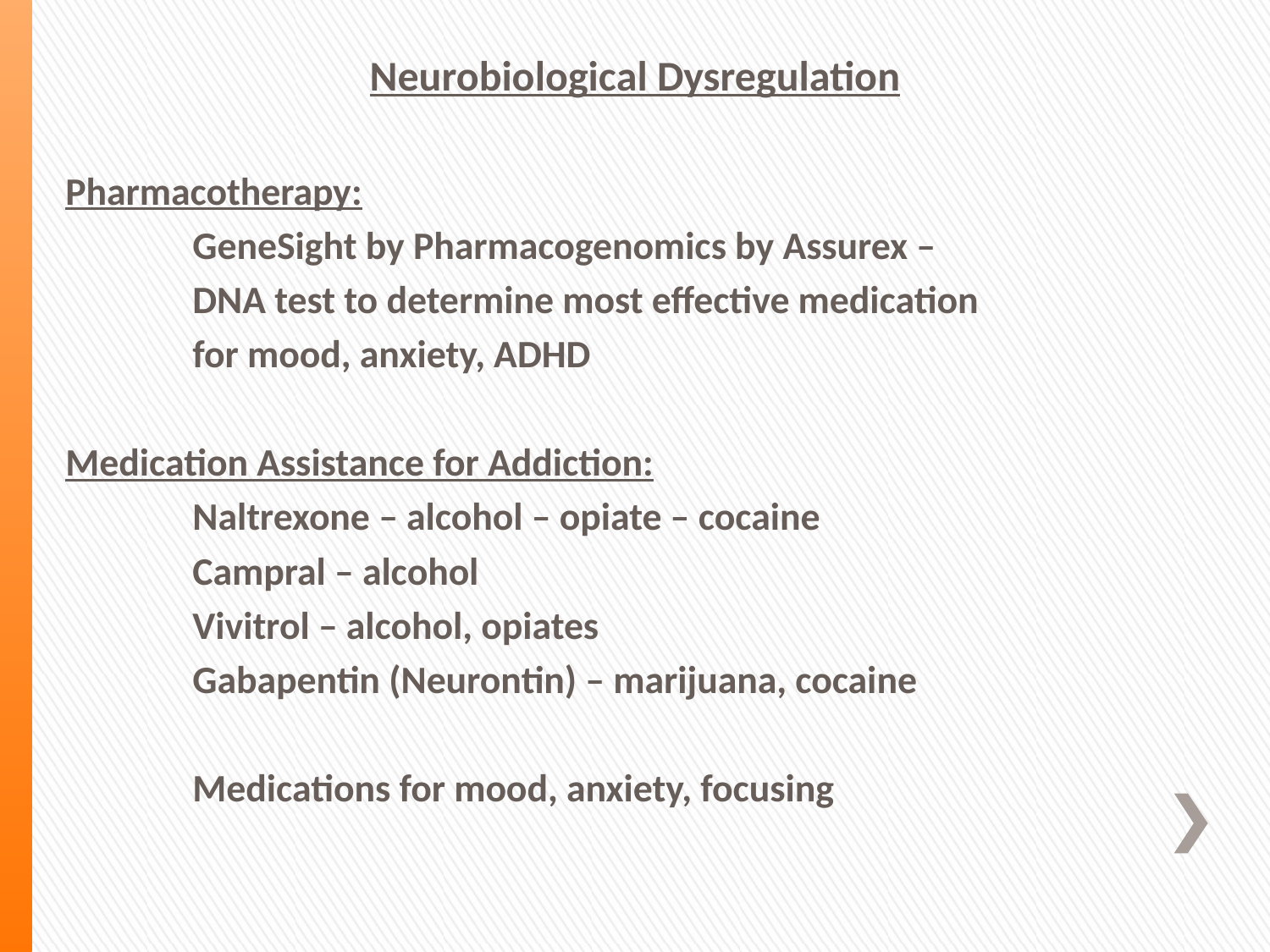

Neurobiological Dysregulation

Pharmacotherapy:
	GeneSight by Pharmacogenomics by Assurex –
	DNA test to determine most effective medication
	for mood, anxiety, ADHD

Medication Assistance for Addiction:
	Naltrexone – alcohol – opiate – cocaine
	Campral – alcohol
	Vivitrol – alcohol, opiates
	Gabapentin (Neurontin) – marijuana, cocaine

	Medications for mood, anxiety, focusing